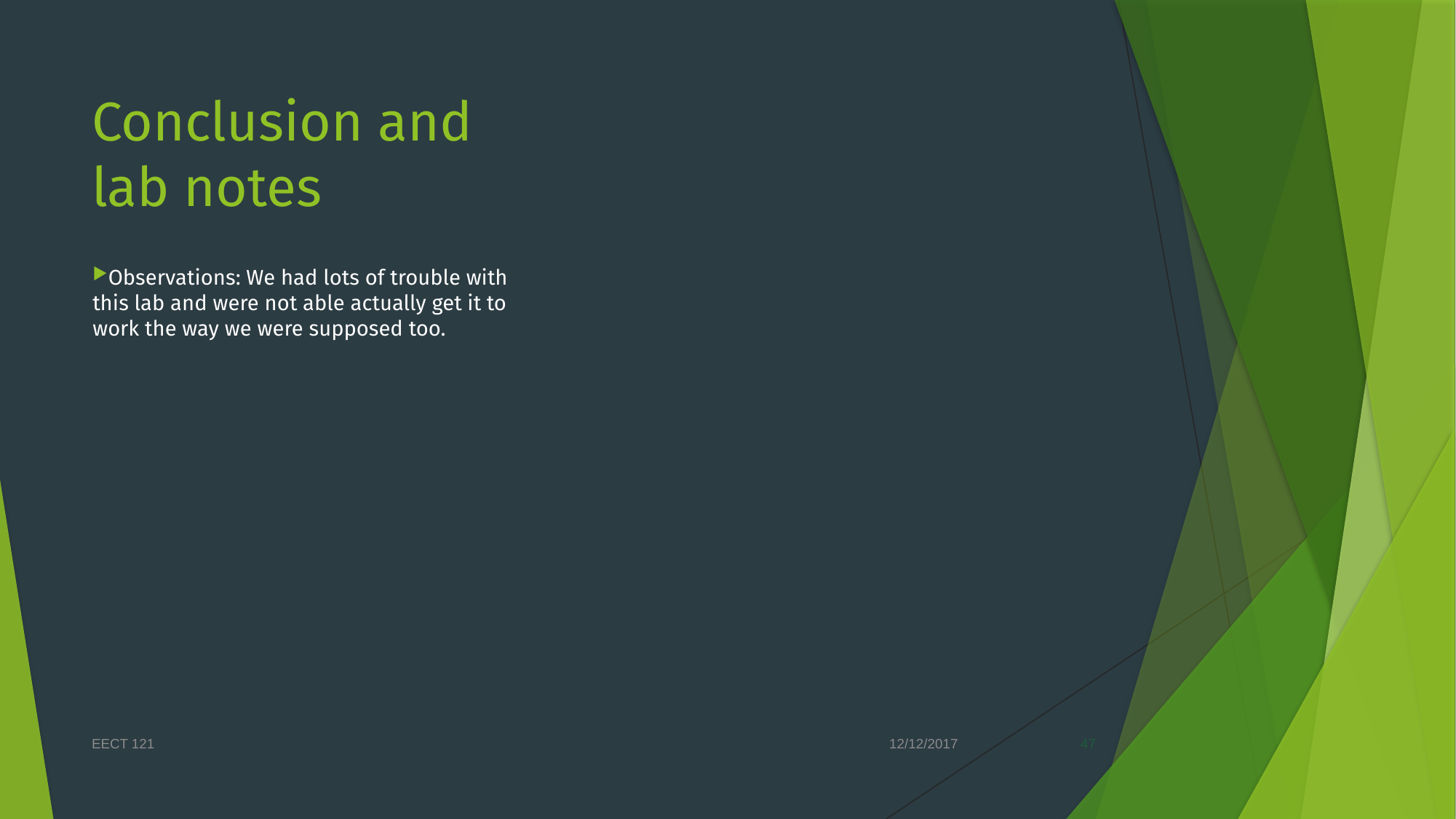

# Conclusion and lab notes
Observations: We had lots of trouble with this lab and were not able actually get it to work the way we were supposed too.
EECT 121
12/12/2017
47